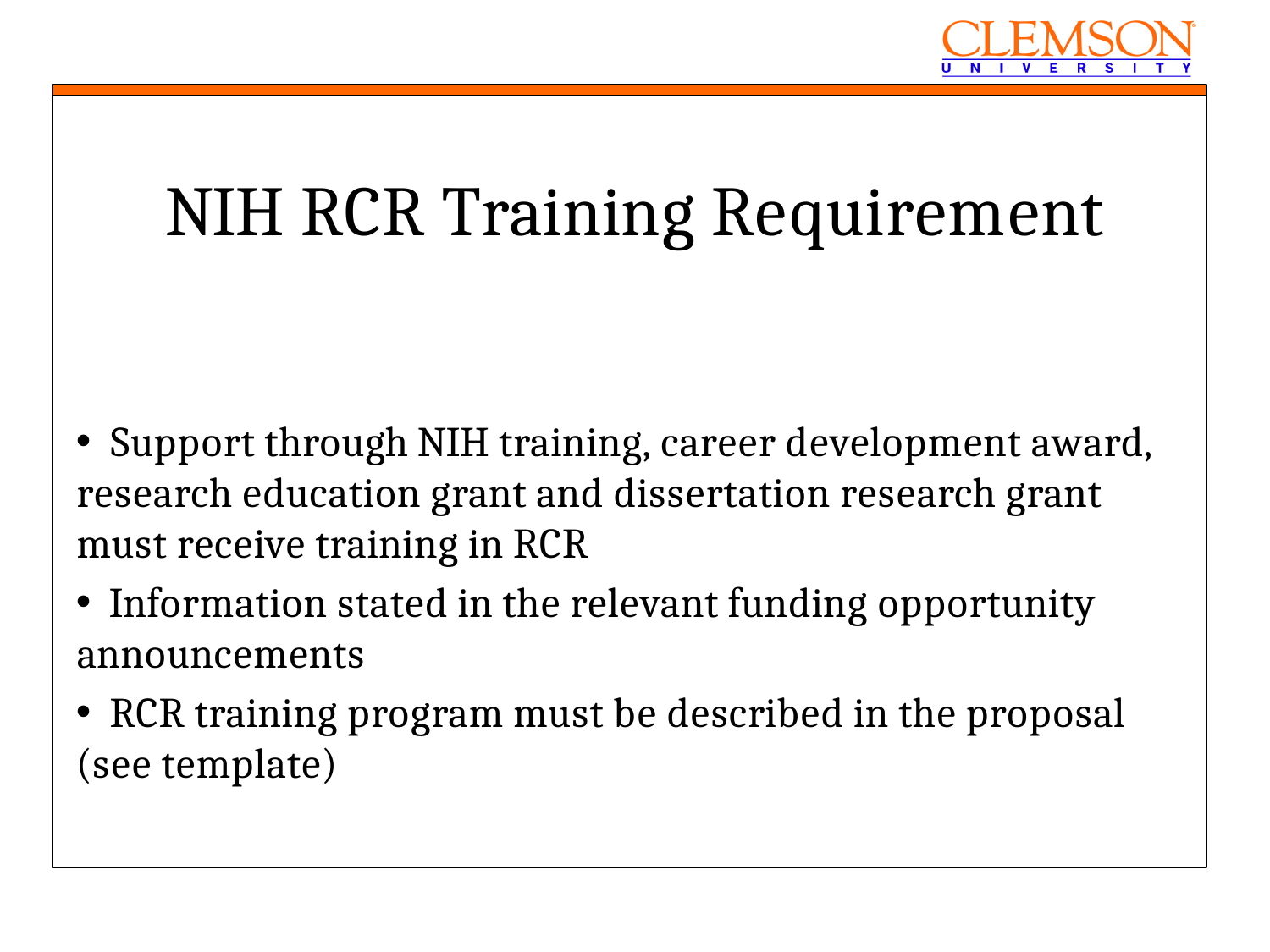

NIH RCR Training Requirement
  Support through NIH training, career development award, research education grant and dissertation research grant must receive training in RCR
  Information stated in the relevant funding opportunity announcements
  RCR training program must be described in the proposal (see template)